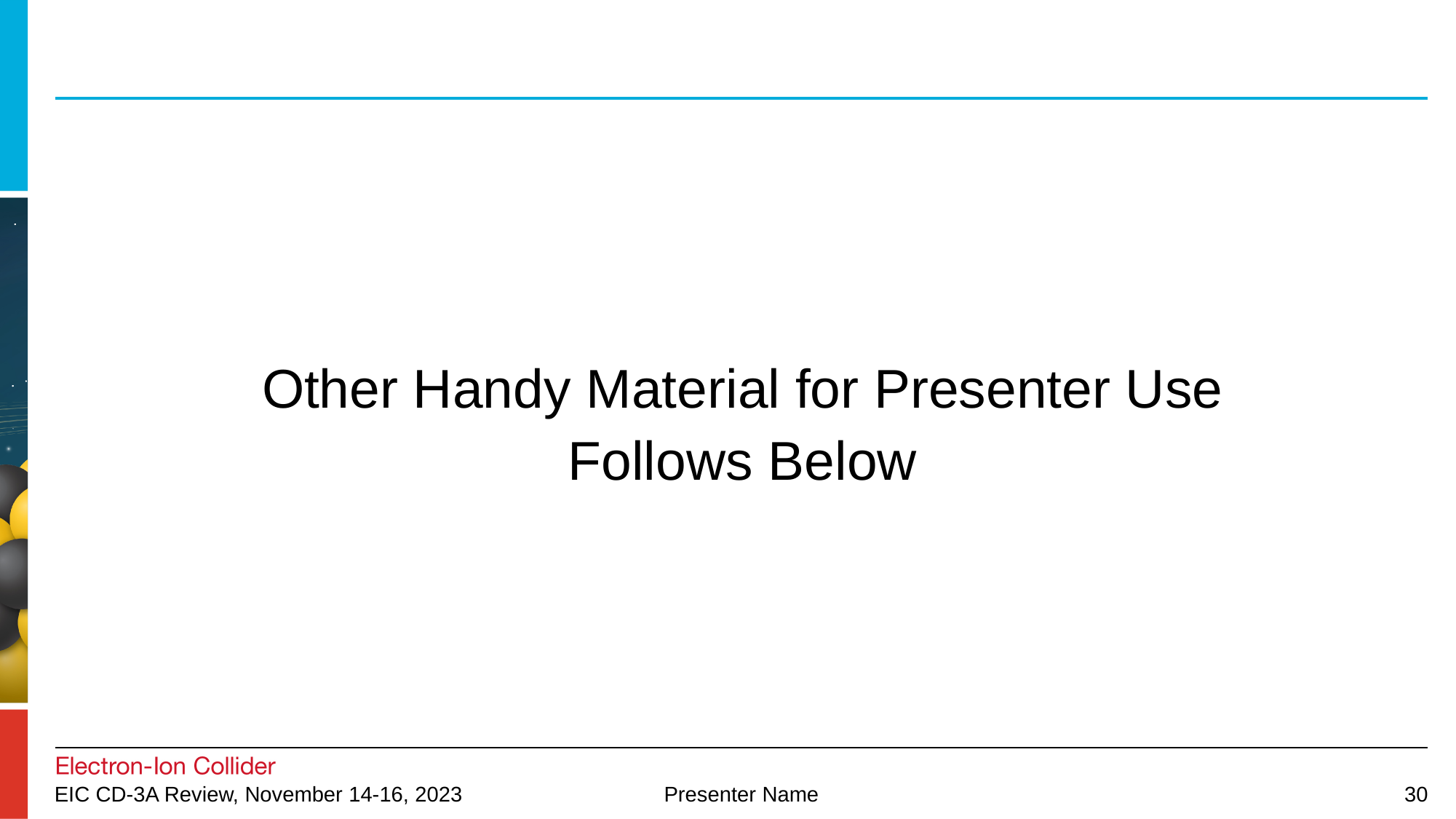

Other Handy Material for Presenter Use
Follows Below